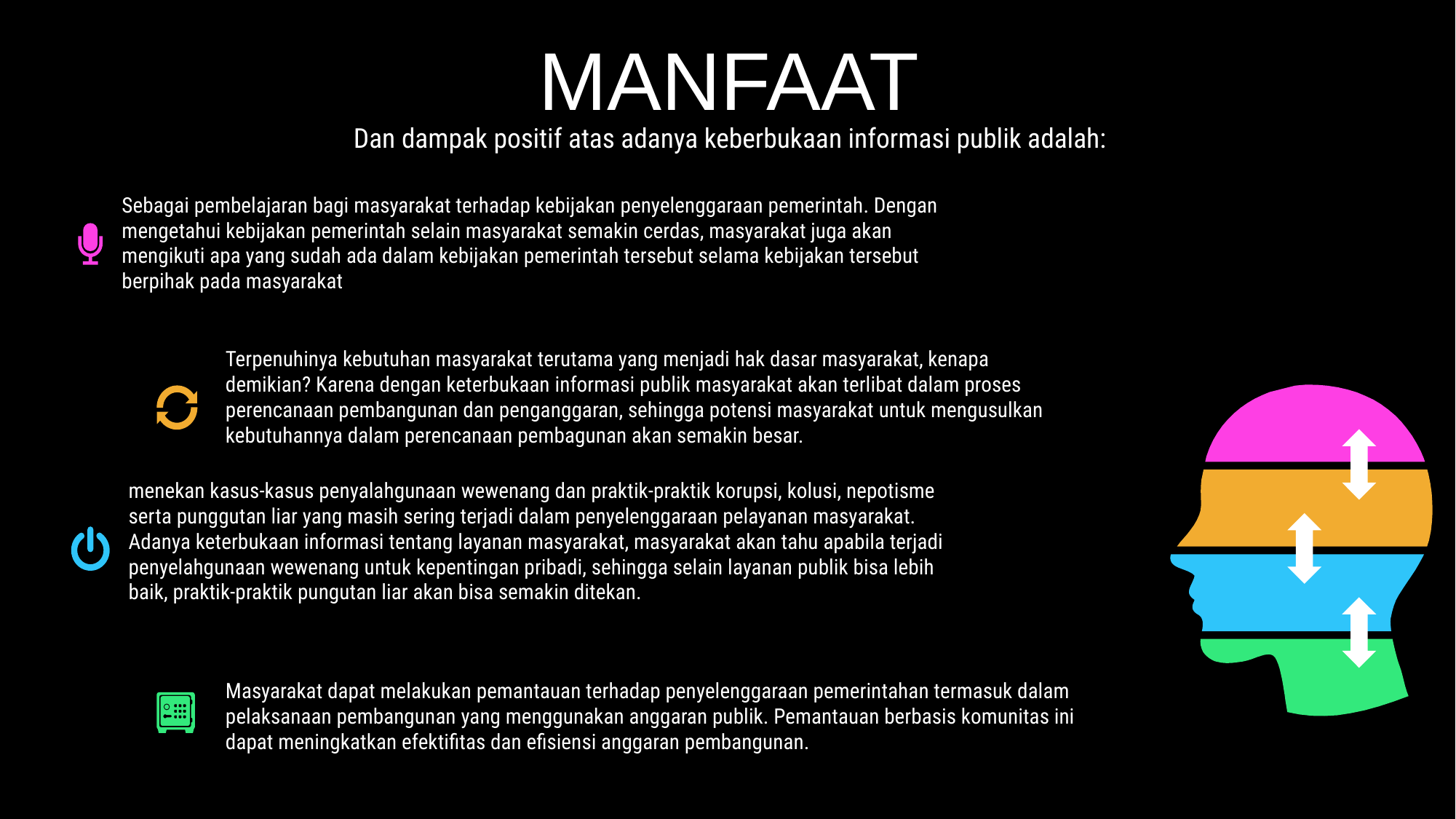

MANFAAT
Dan dampak positif atas adanya keberbukaan informasi publik adalah:
Sebagai pembelajaran bagi masyarakat terhadap kebijakan penyelenggaraan pemerintah. Dengan mengetahui kebijakan pemerintah selain masyarakat semakin cerdas, masyarakat juga akan mengikuti apa yang sudah ada dalam kebijakan pemerintah tersebut selama kebijakan tersebut berpihak pada masyarakat

Terpenuhinya kebutuhan masyarakat terutama yang menjadi hak dasar masyarakat, kenapa demikian? Karena dengan keterbukaan informasi publik masyarakat akan terlibat dalam proses perencanaan pembangunan dan penganggaran, sehingga potensi masyarakat untuk mengusulkan kebutuhannya dalam perencanaan pembagunan akan semakin besar.

menekan kasus-kasus penyalahgunaan wewenang dan praktik-praktik korupsi, kolusi, nepotisme serta punggutan liar yang masih sering terjadi dalam penyelenggaraan pelayanan masyarakat. Adanya keterbukaan informasi tentang layanan masyarakat, masyarakat akan tahu apabila terjadi penyelahgunaan wewenang untuk kepentingan pribadi, sehingga selain layanan publik bisa lebih baik, praktik-praktik pungutan liar akan bisa semakin ditekan.

Masyarakat dapat melakukan pemantauan terhadap penyelenggaraan pemerintahan termasuk dalam pelaksanaan pembangunan yang menggunakan anggaran publik. Pemantauan berbasis komunitas ini dapat meningkatkan efektifitas dan efisiensi anggaran pembangunan.